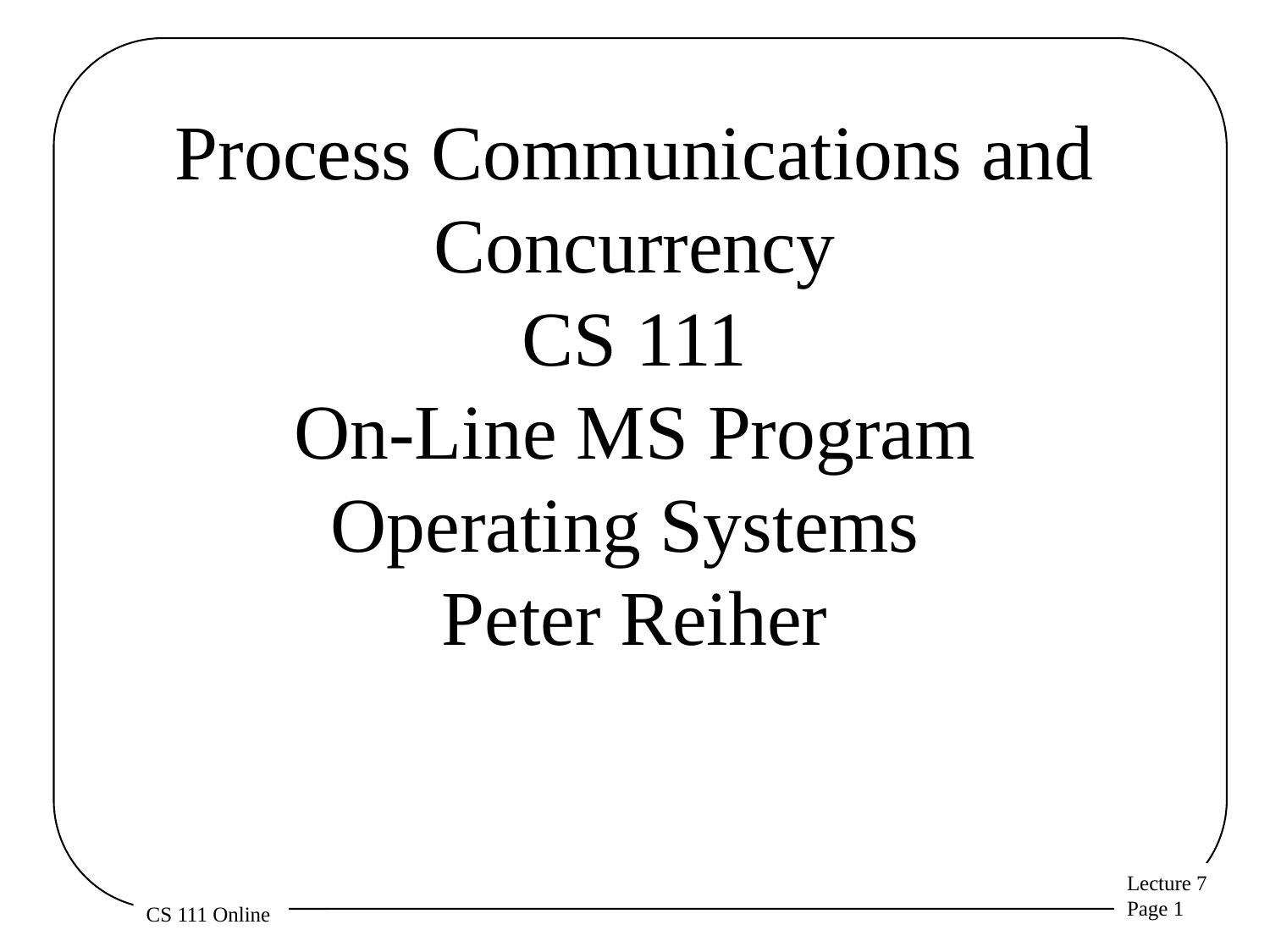

# Process Communications and Concurrency CS 111 On-Line MS Program Operating Systems Peter Reiher